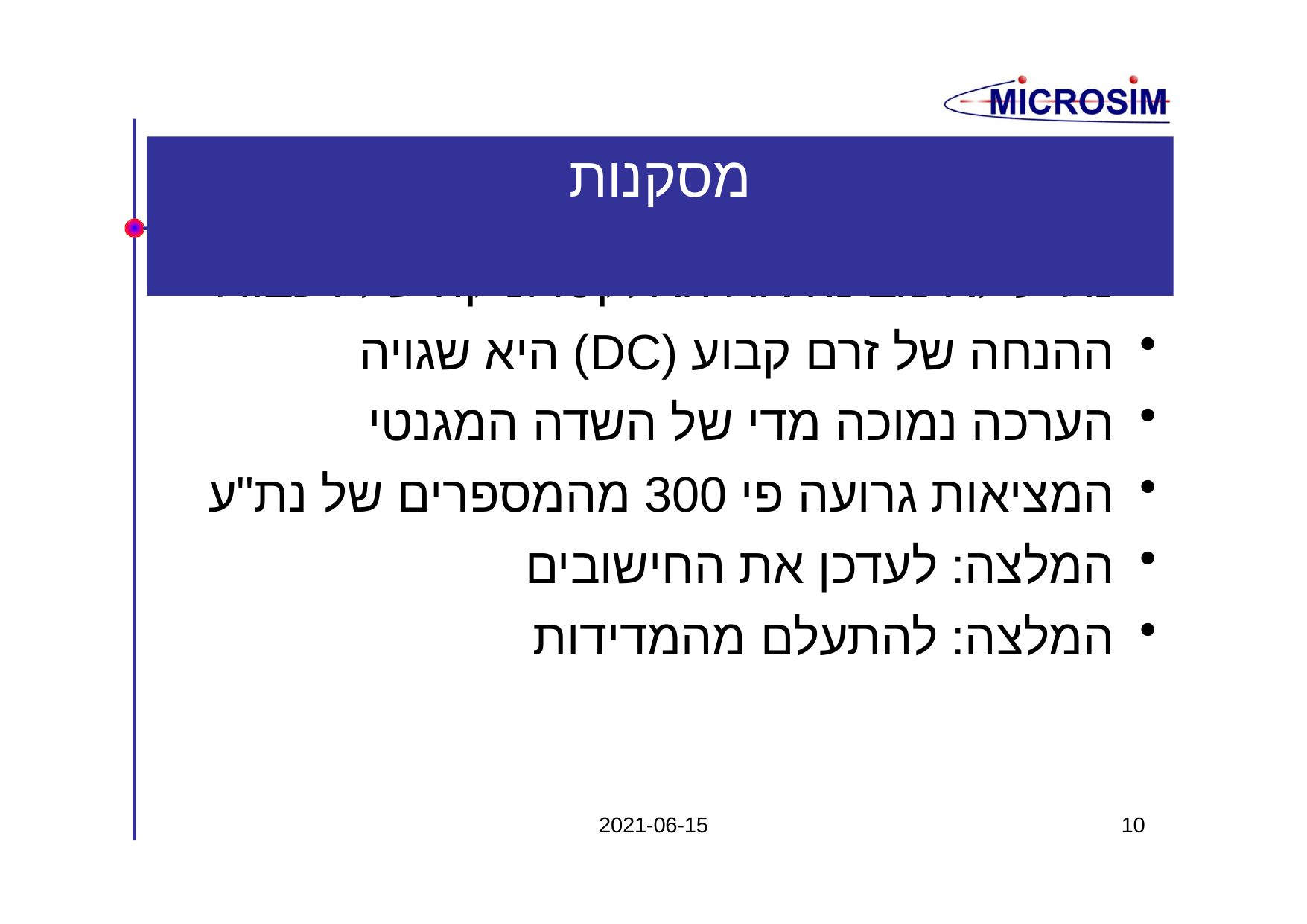

# מסקנות
נת"ע לא מבינה את האלקטרוניקה של רכבות
ההנחה של זרם קבוע (DC) היא שגויה
הערכה נמוכה מדי של השדה המגנטי
המציאות גרועה פי 300 מהמספרים של נת"ע
המלצה: לעדכן את החישובים
המלצה: להתעלם מהמדידות
2021-06-15
10